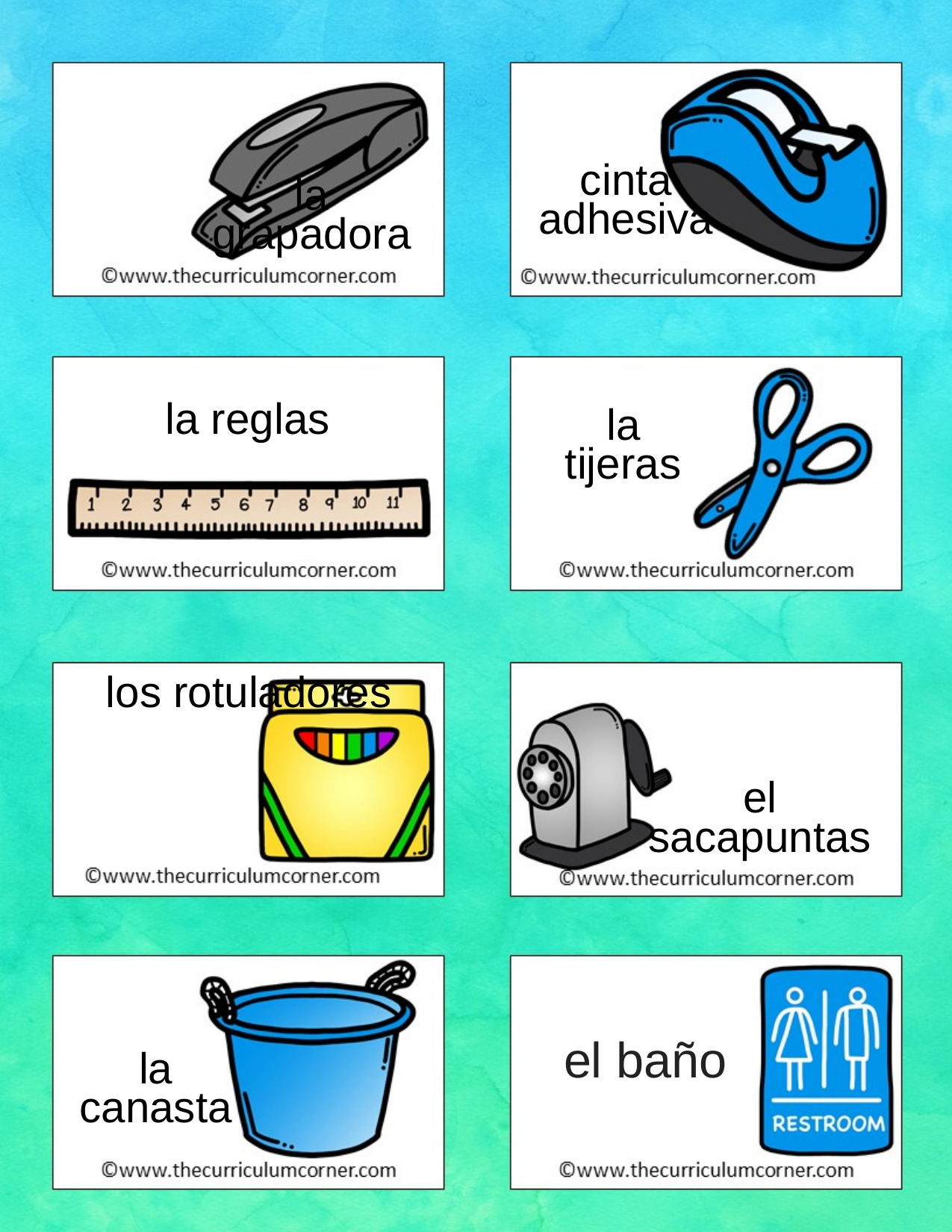

cinta
adhesiva
la
grapadora
la reglas
la
tijeras
los rotuladores
el
sacapuntas
el baño
la
canasta